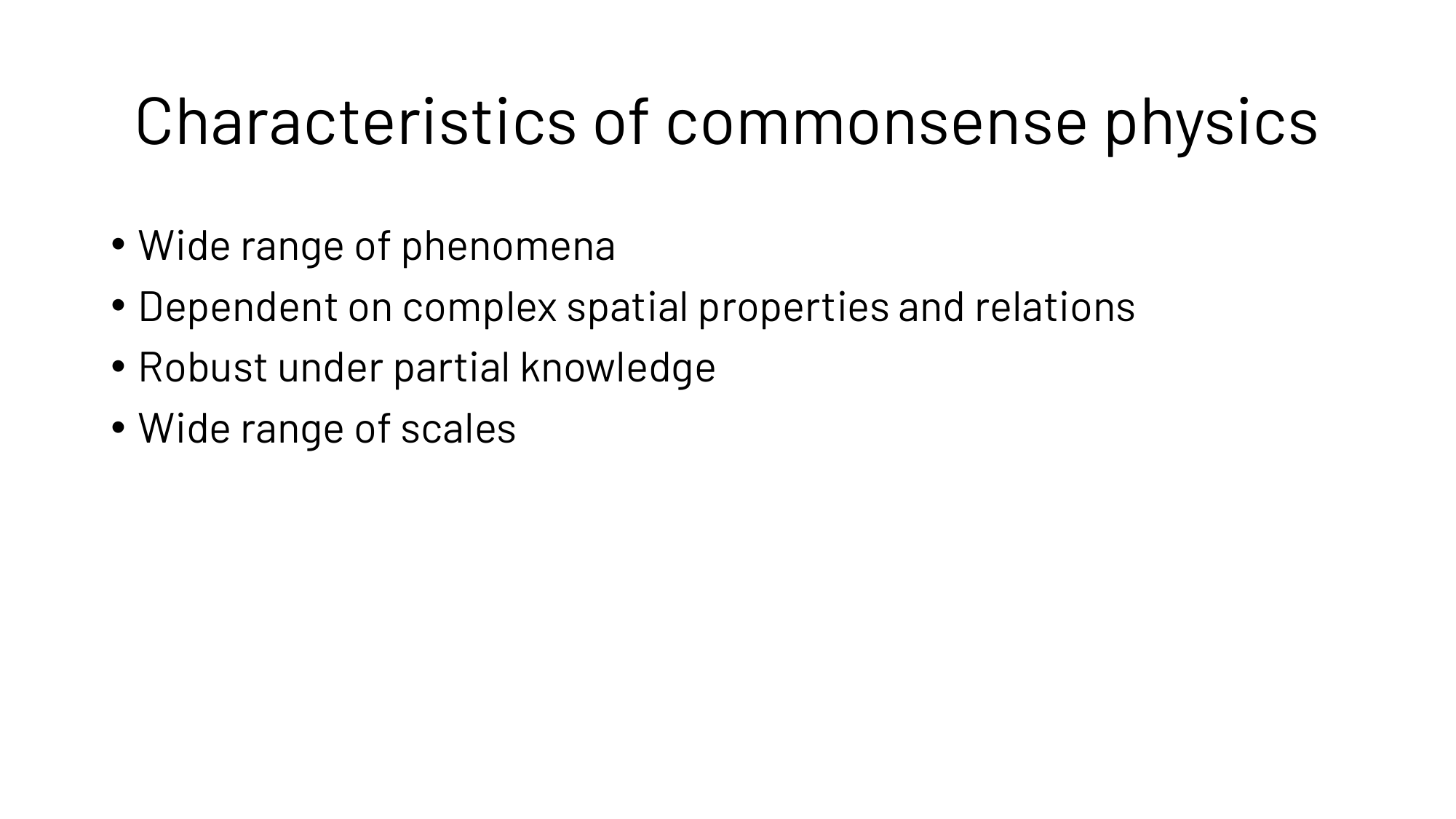

# Characteristics of commonsense physics
Wide range of phenomena
Dependent on complex spatial properties and relations
Robust under partial knowledge
Wide range of scales